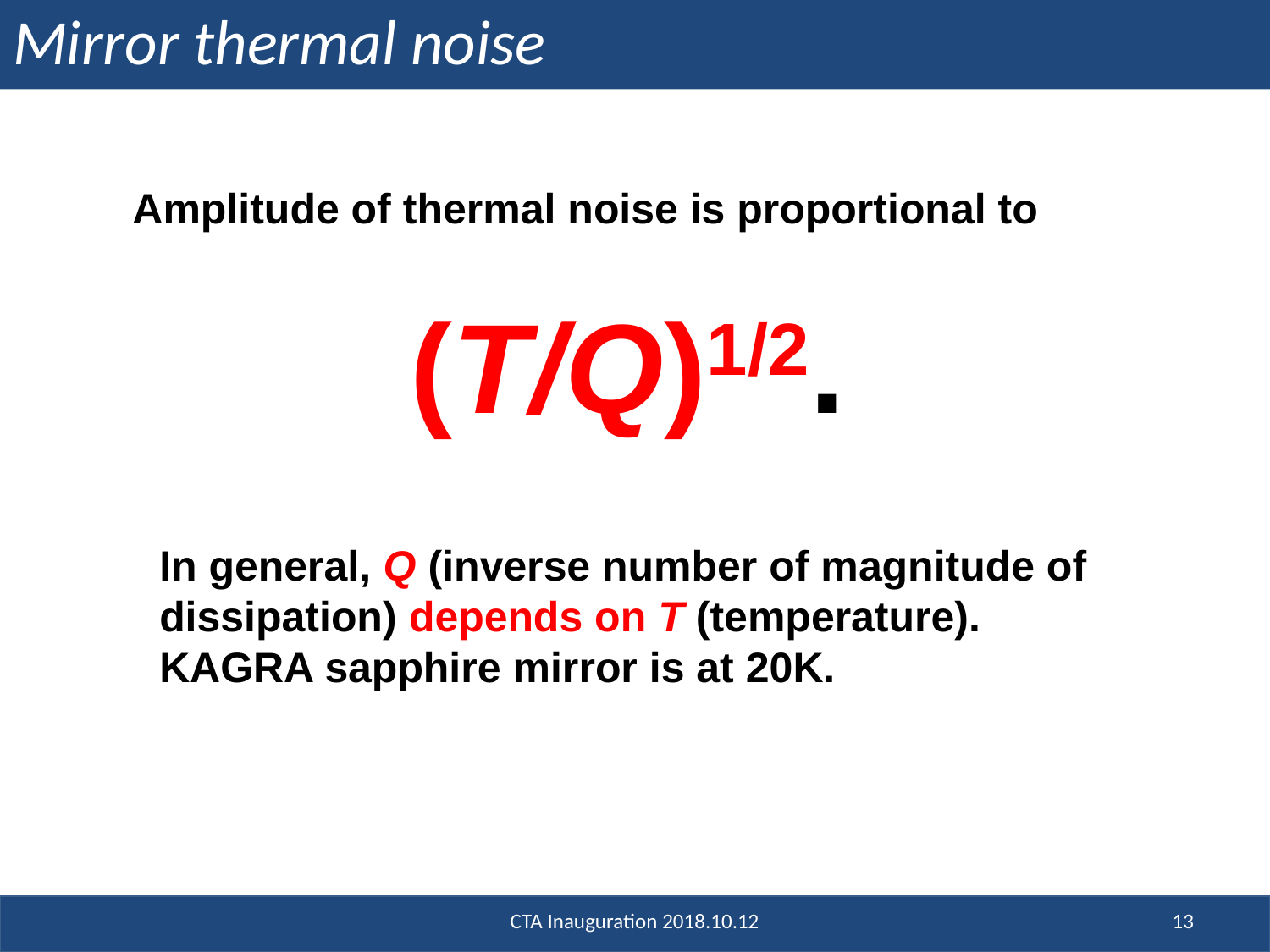

# Mirror thermal noise
Amplitude of thermal noise is proportional to
(T/Q)1/2.
In general, Q (inverse number of magnitude of
dissipation) depends on T (temperature).
KAGRA sapphire mirror is at 20K.
CTA Inauguration 2018.10.12
13